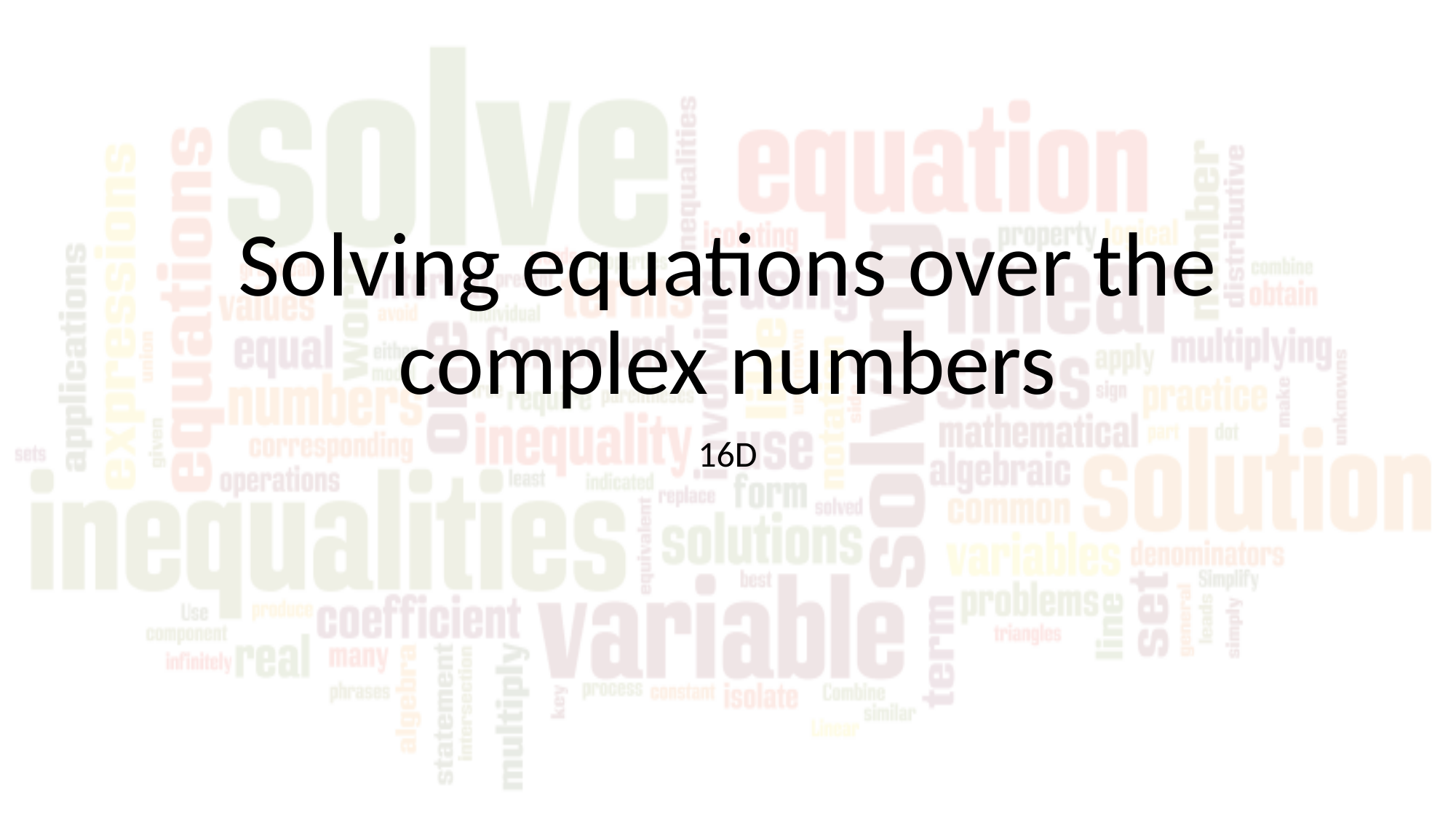

# Solving equations over the complex numbers
16D